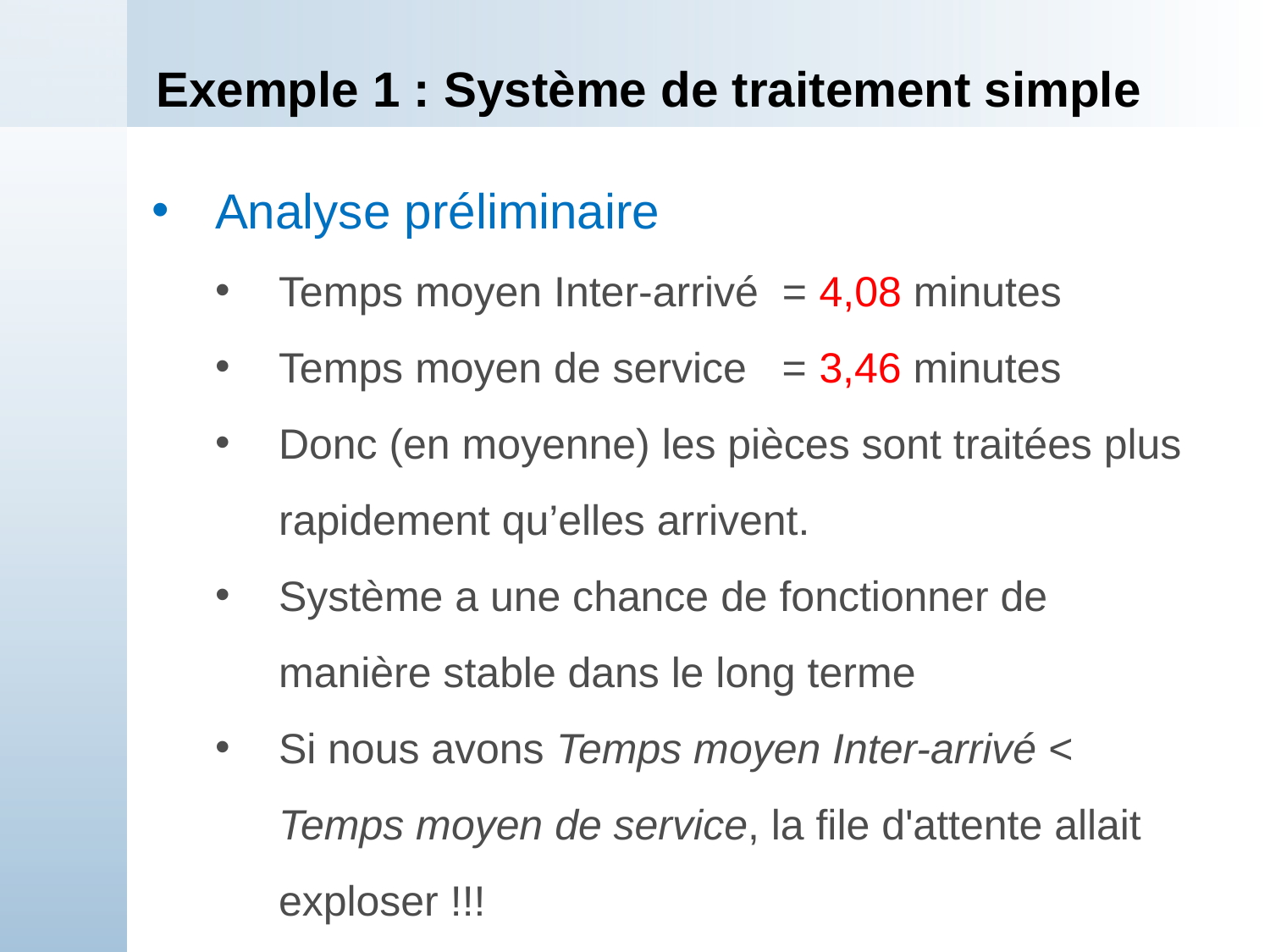

# Exemple 1 : Système de traitement simple
Analyse préliminaire
Temps moyen Inter-arrivé  = 4,08 minutes
Temps moyen de service   = 3,46 minutes
Donc (en moyenne) les pièces sont traitées plus rapidement qu’elles arrivent.
Système a une chance de fonctionner de manière stable dans le long terme
Si nous avons Temps moyen Inter-arrivé < Temps moyen de service, la file d'attente allait exploser !!!